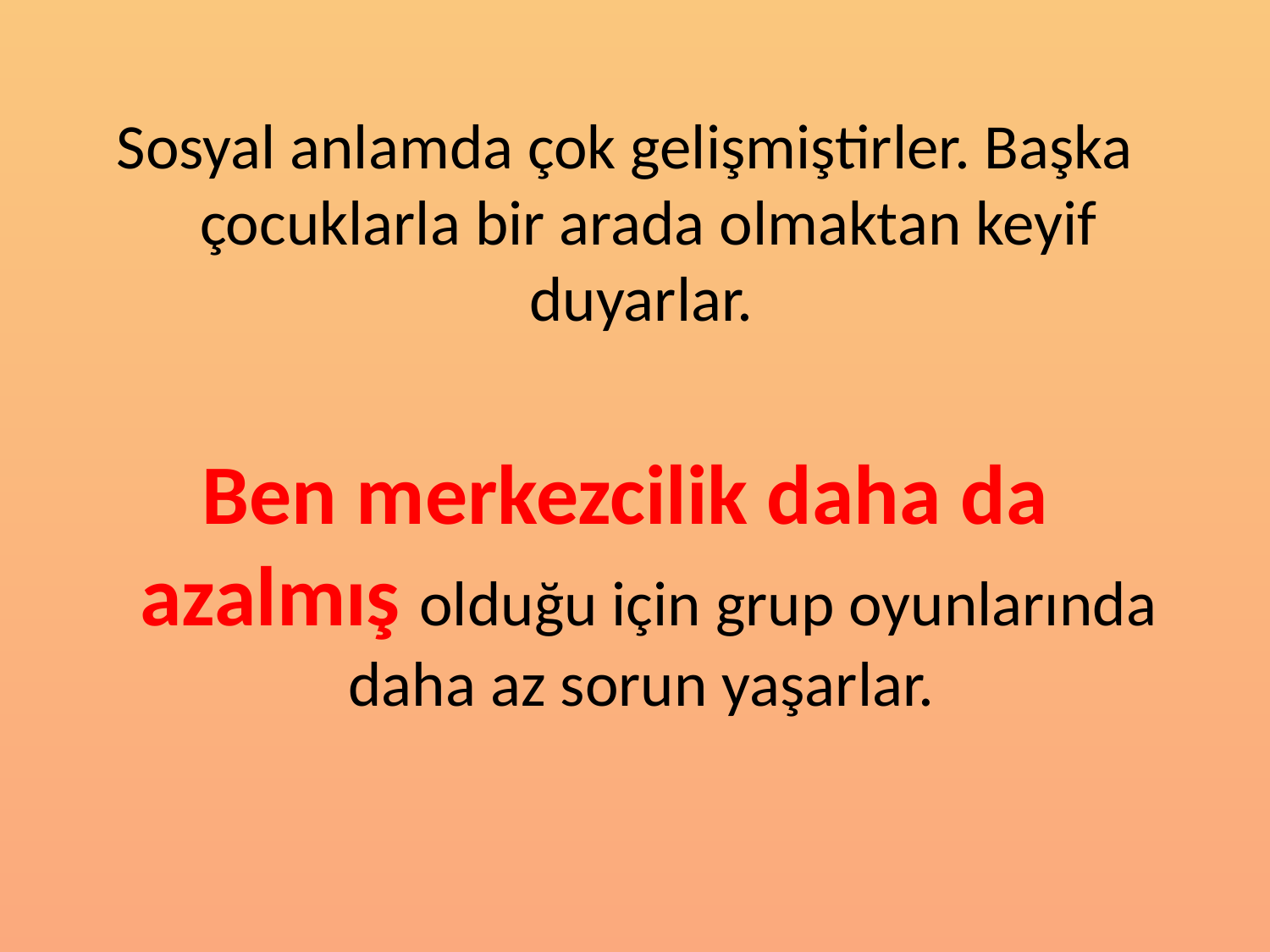

Sosyal anlamda çok gelişmiştirler. Başka çocuklarla bir arada olmaktan keyif duyarlar.

Ben merkezcilik daha da azalmış olduğu için grup oyunlarında daha az sorun yaşarlar.